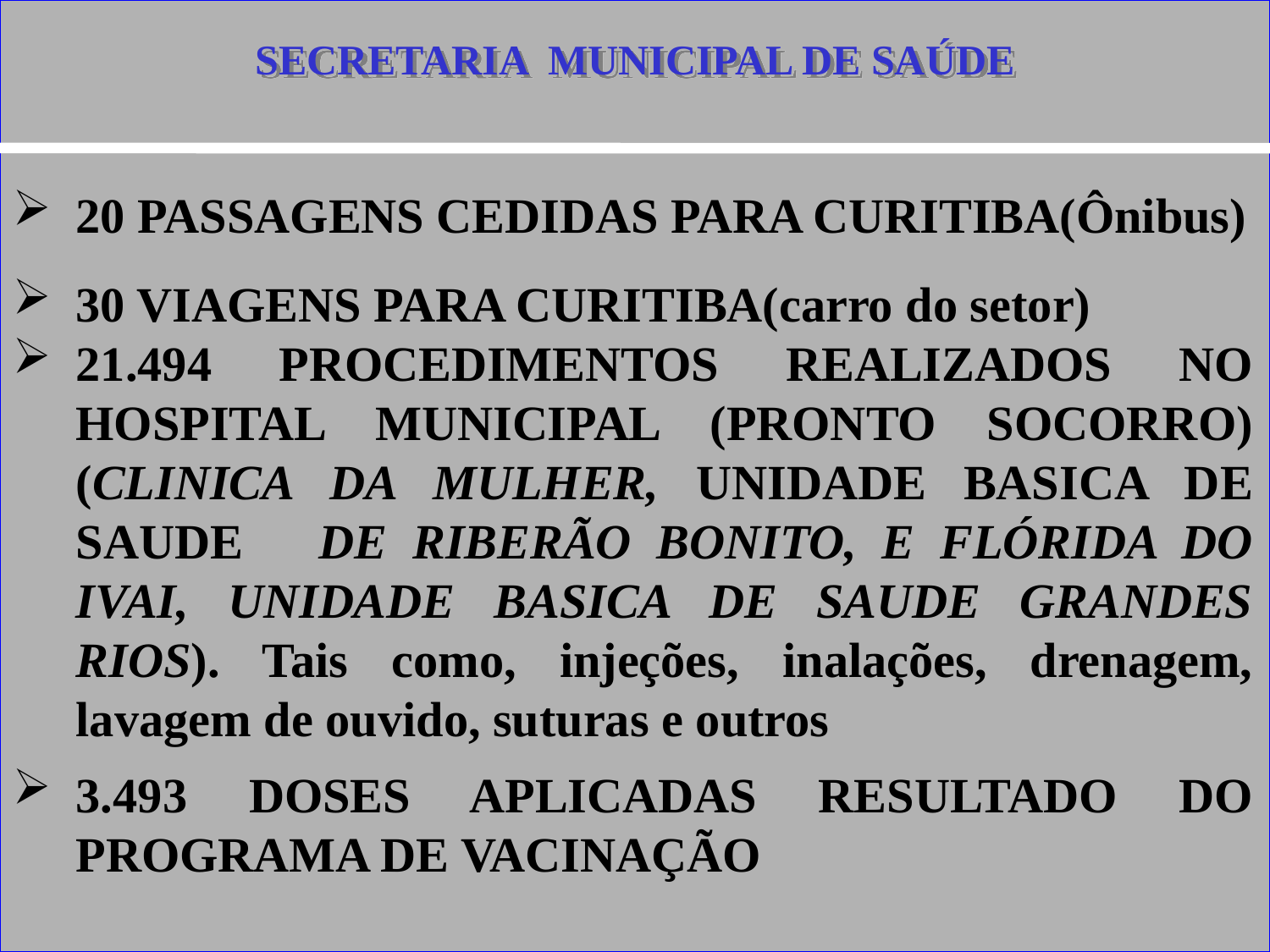

SECRETARIA  MUNICIPAL DE SAÚDE

20 PASSAGENS CEDIDAS PARA CURITIBA(Ônibus)
30 VIAGENS PARA CURITIBA(carro do setor)
21.494 PROCEDIMENTOS REALIZADOS NO HOSPITAL MUNICIPAL (PRONTO SOCORRO) (CLINICA DA MULHER, UNIDADE BASICA DE SAUDE   DE RIBERÃO BONITO, E FLÓRIDA DO IVAI, UNIDADE BASICA DE SAUDE GRANDES RIOS). Tais como, injeções, inalações, drenagem, lavagem de ouvido, suturas e outros

3.493 DOSES APLICADAS RESULTADO DO PROGRAMA DE VACINAÇÃO